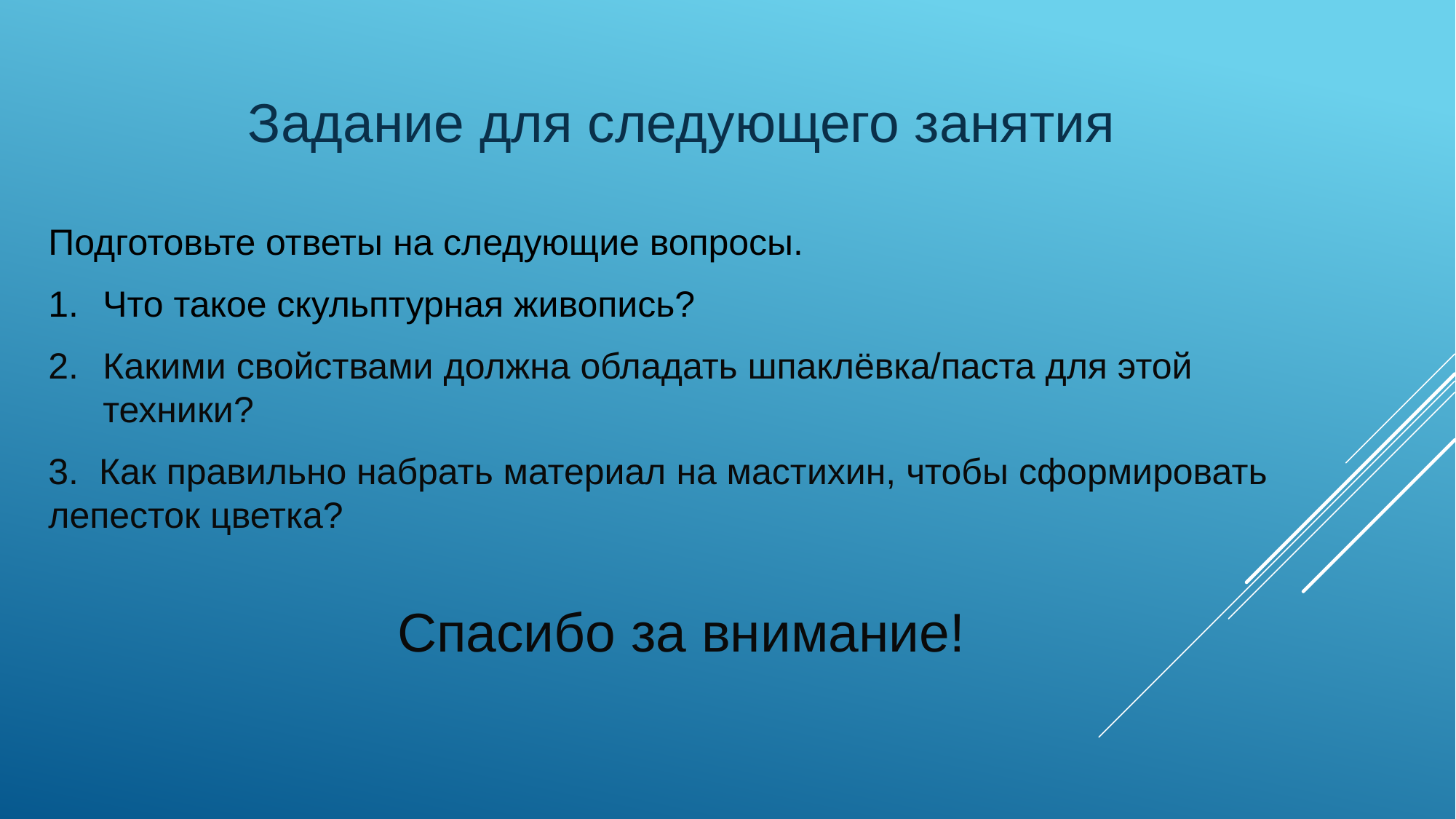

Задание для следующего занятия

Подготовьте ответы на следующие вопросы.
Что такое скульптурная живопись?
Какими свойствами должна обладать шпаклёвка/паста для этой техники?
3.  Как правильно набрать материал на мастихин, чтобы сформировать лепесток цветка?

Спасибо за внимание!